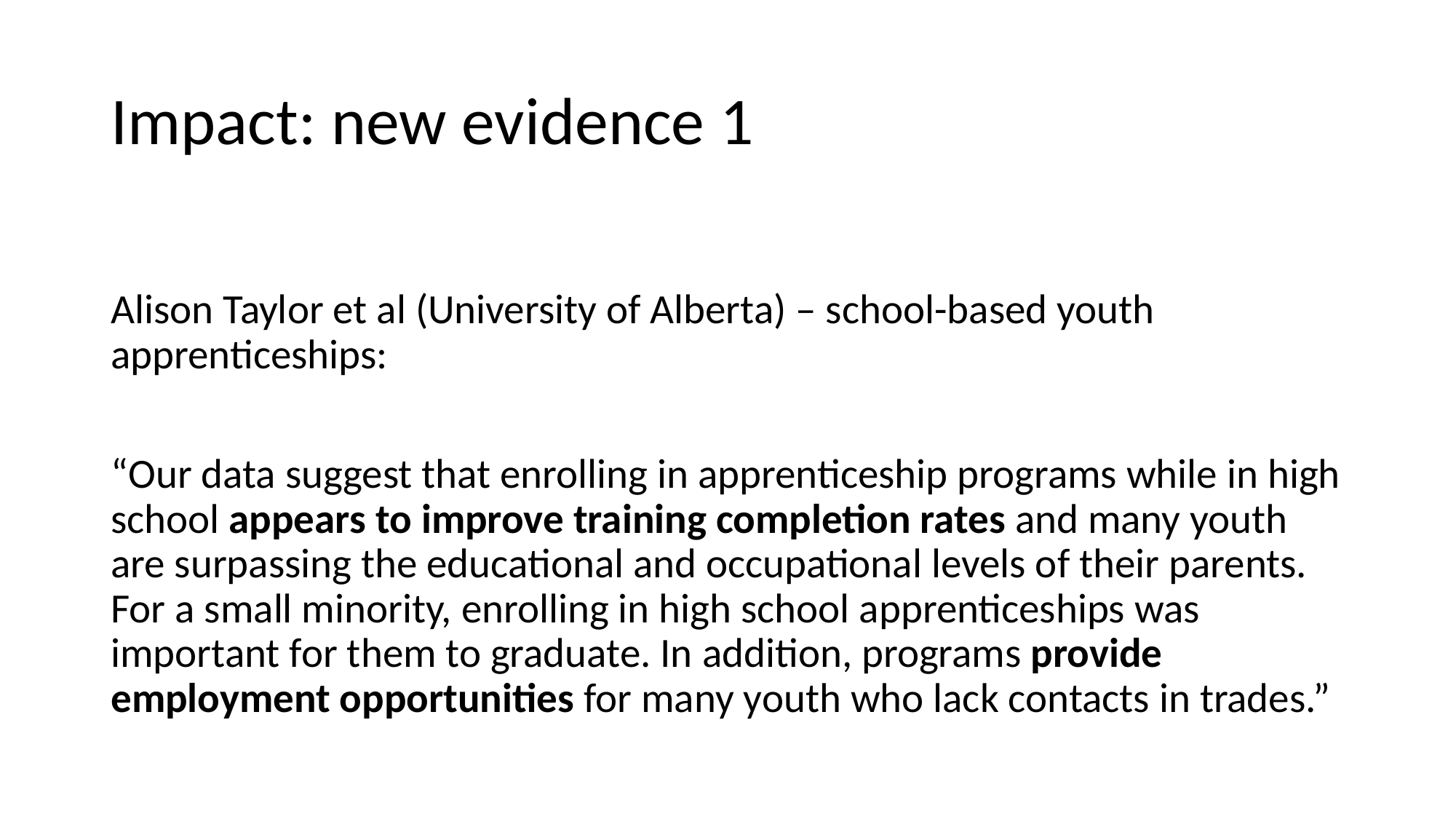

# Impact: new evidence 1

Alison Taylor et al (University of Alberta) – school-based youth apprenticeships:

“Our data suggest that enrolling in apprenticeship programs while in high school appears to improve training completion rates and many youth are surpassing the educational and occupational levels of their parents. For a small minority, enrolling in high school apprenticeships was important for them to graduate. In addition, programs provide employment opportunities for many youth who lack contacts in trades.”